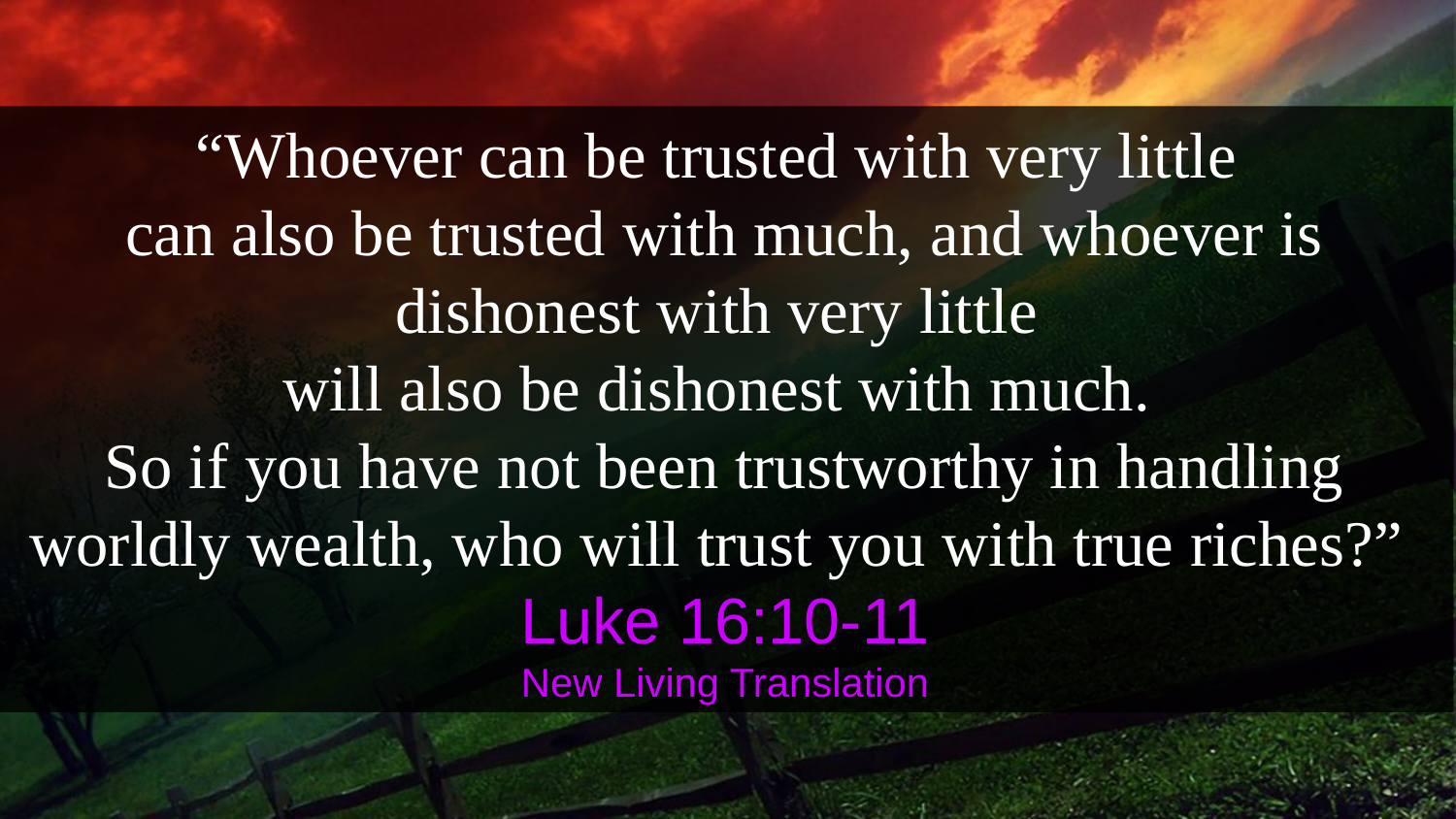

“Whoever can be trusted with very little
can also be trusted with much, and whoever is dishonest with very little
will also be dishonest with much.
So if you have not been trustworthy in handling worldly wealth, who will trust you with true riches?”
Luke 16:10-11
New Living Translation